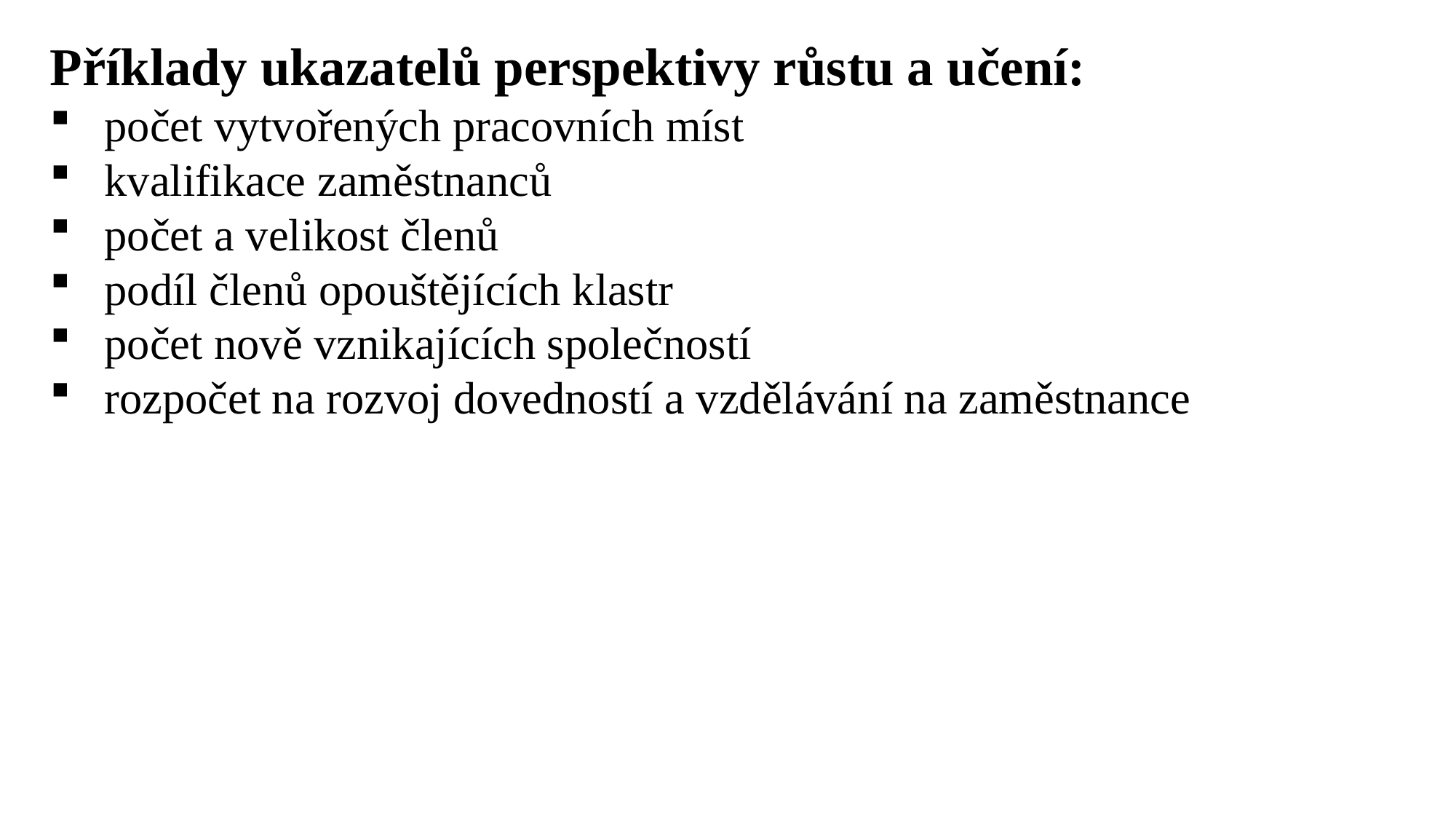

Příklady ukazatelů perspektivy růstu a učení:
počet vytvořených pracovních míst
kvalifikace zaměstnanců
počet a velikost členů
podíl členů opouštějících klastr
počet nově vznikajících společností
rozpočet na rozvoj dovedností a vzdělávání na zaměstnance
Ing. Lenka Prachařová, Ph.D.